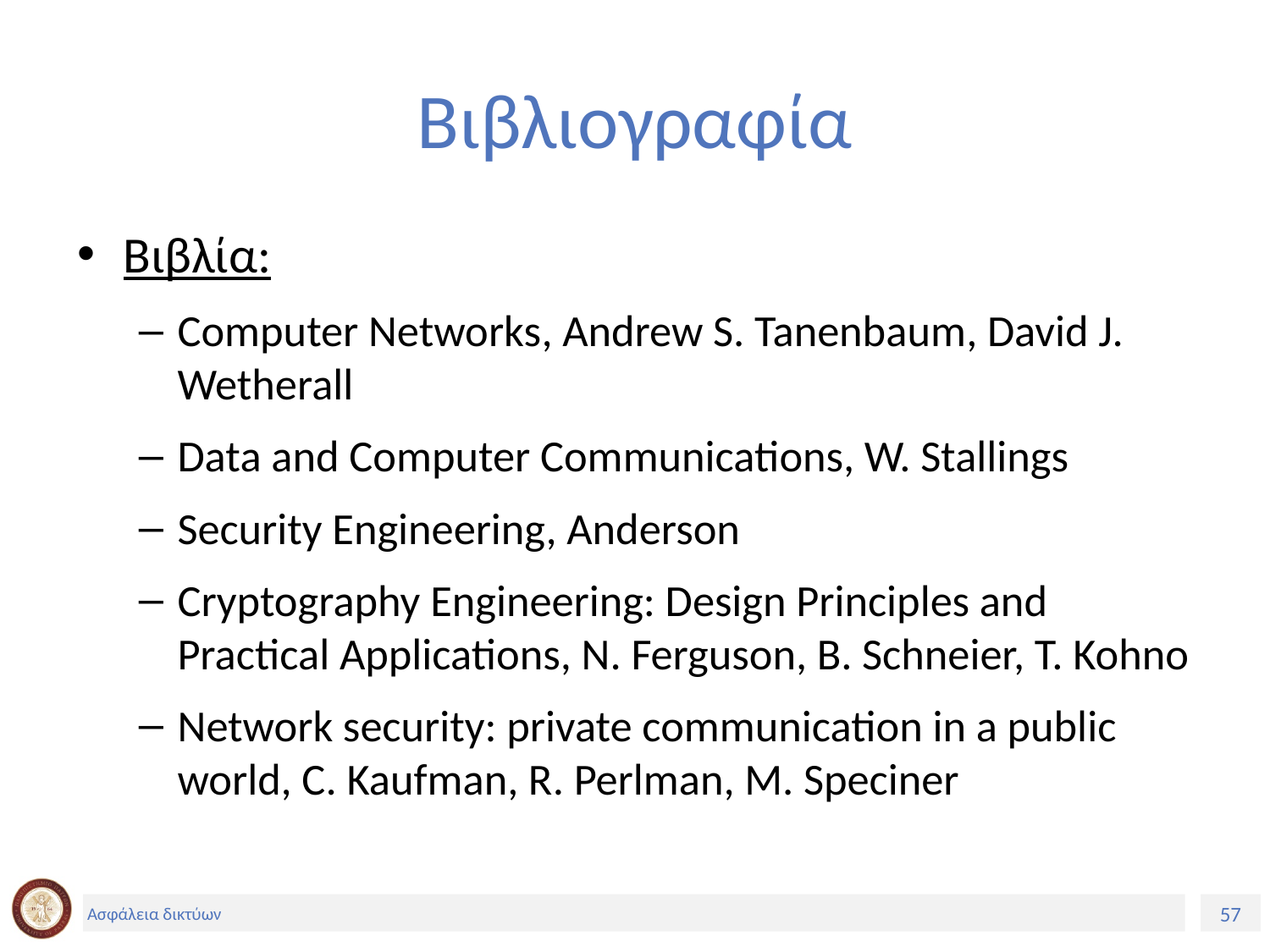

# Βιβλιογραφία
Βιβλία:
Computer Networks, Andrew S. Tanenbaum, David J. Wetherall
Data and Computer Communications, W. Stallings
Security Engineering, Anderson
Cryptography Engineering: Design Principles and Practical Applications, N. Ferguson, B. Schneier, T. Kohno
Network security: private communication in a public world, C. Kaufman, R. Perlman, M. Speciner